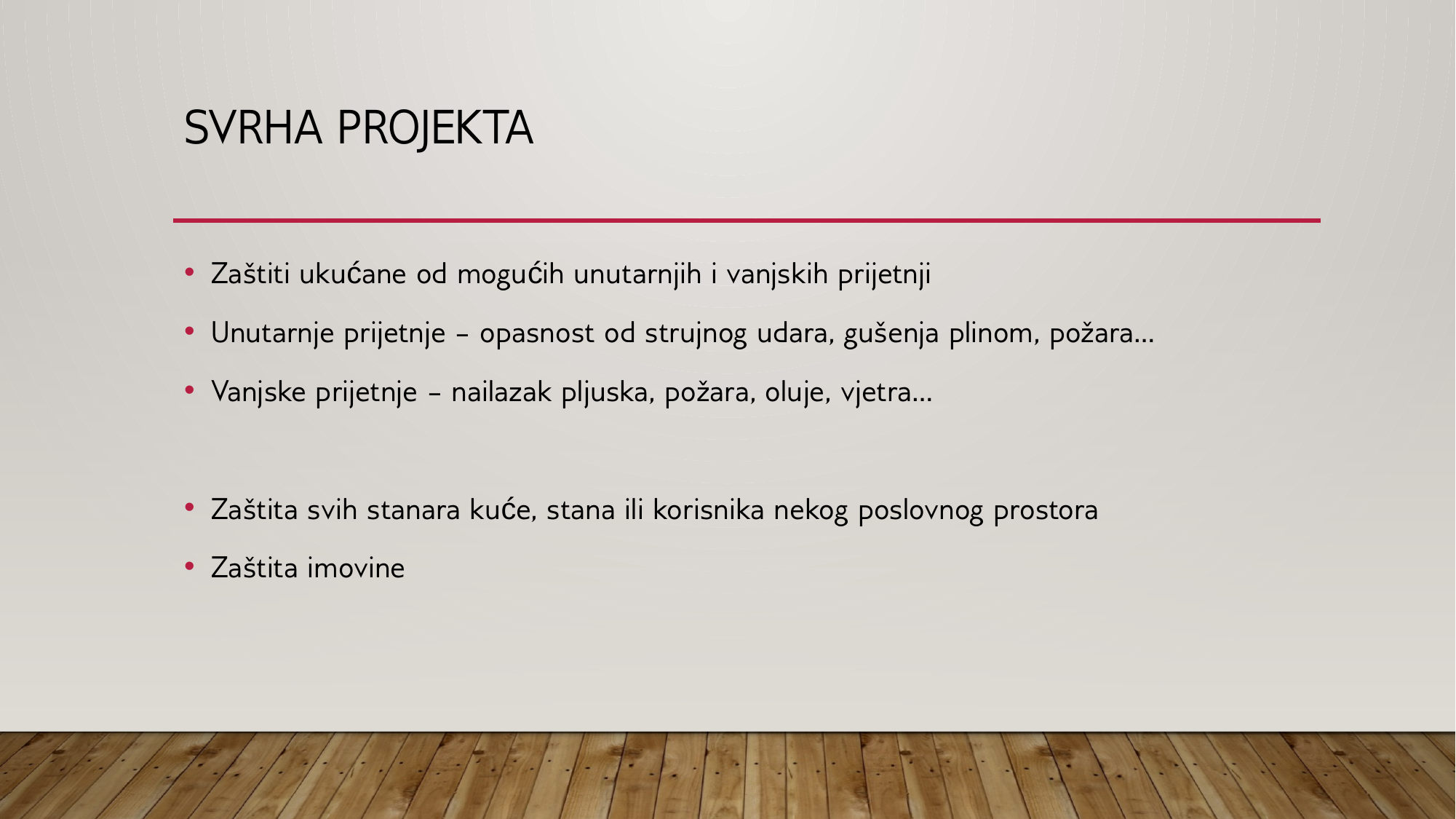

# Svrha projekta
Zaštiti ukućane od mogućih unutarnjih i vanjskih prijetnji
Unutarnje prijetnje – opasnost od strujnog udara, gušenja plinom, požara…
Vanjske prijetnje – nailazak pljuska, požara, oluje, vjetra…

Zaštita svih stanara kuće, stana ili korisnika nekog poslovnog prostora
Zaštita imovine